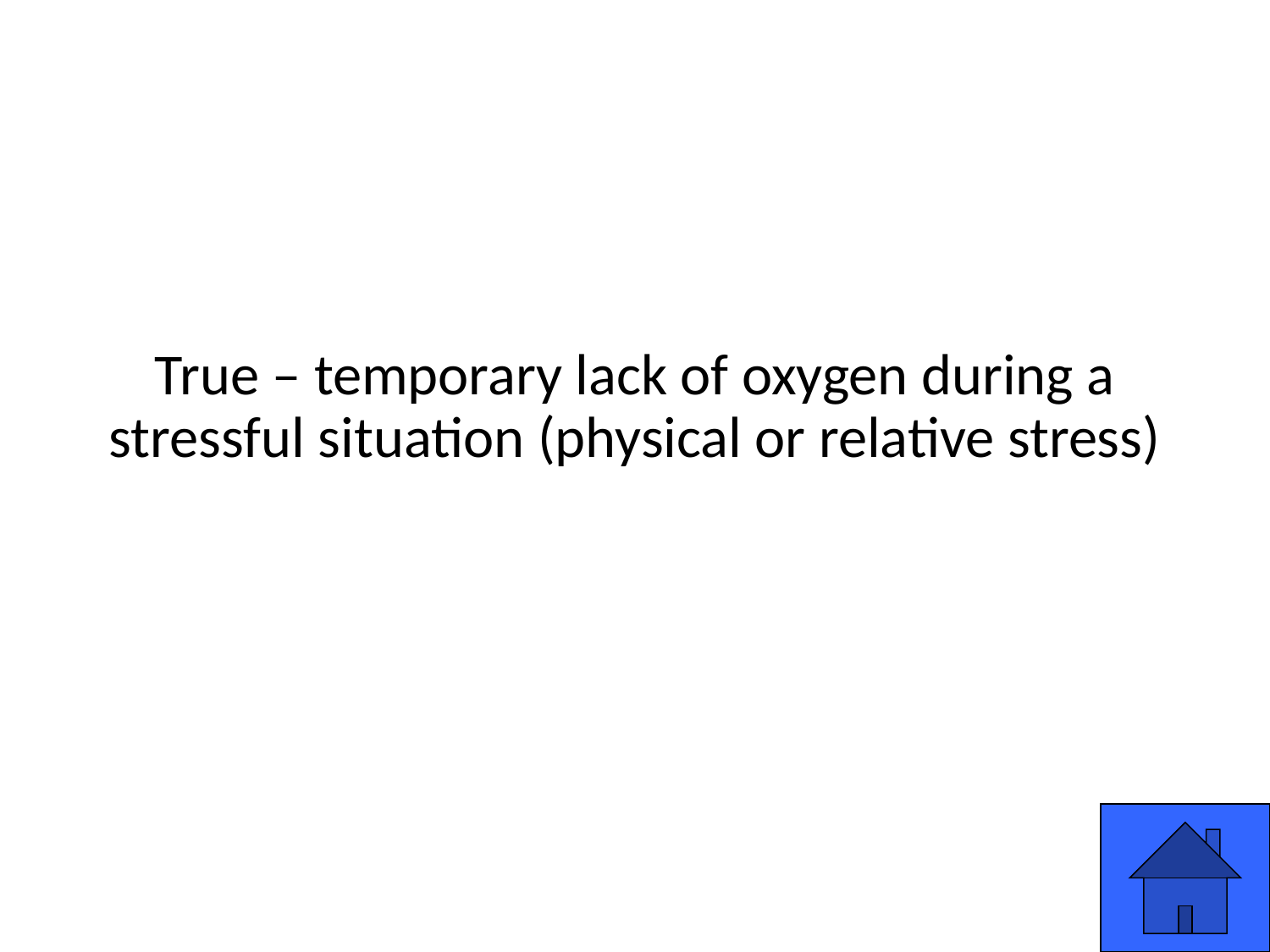

# True – temporary lack of oxygen during a stressful situation (physical or relative stress)